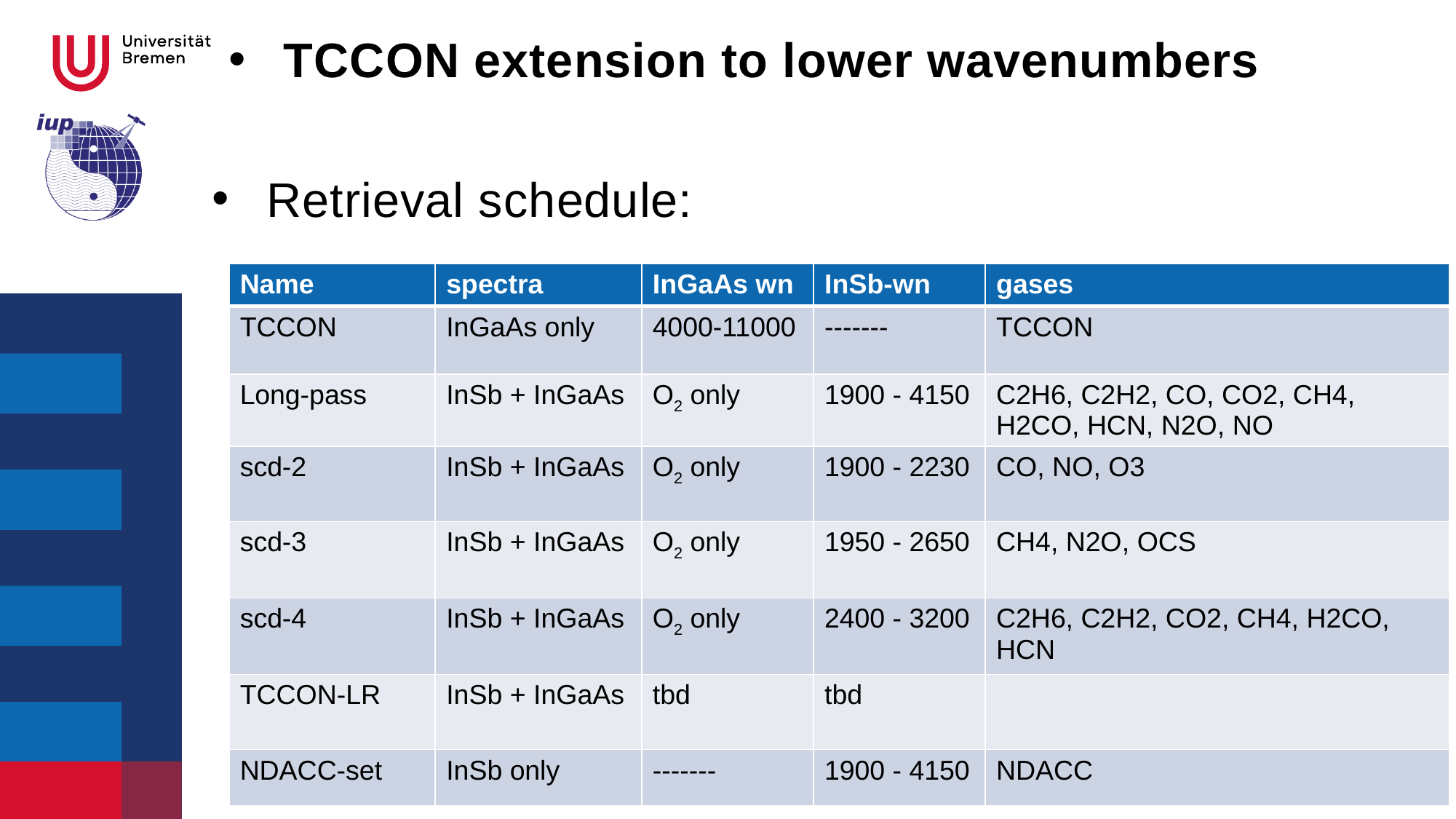

TCCON extension to lower wavenumbers
Retrieval schedule:

| Name | spectra | InGaAs wn | InSb-wn | gases |
| --- | --- | --- | --- | --- |
| TCCON | InGaAs only | 4000-11000 | ------- | TCCON |
| Long-pass | InSb + InGaAs | O2 only | 1900 - 4150 | C2H6, C2H2, CO, CO2, CH4, H2CO, HCN, N2O, NO |
| scd-2 | InSb + InGaAs | O2 only | 1900 - 2230 | CO, NO, O3 |
| scd-3 | InSb + InGaAs | O2 only | 1950 - 2650 | CH4, N2O, OCS |
| scd-4 | InSb + InGaAs | O2 only | 2400 - 3200 | C2H6, C2H2, CO2, CH4, H2CO, HCN |
| TCCON-LR | InSb + InGaAs | tbd | tbd |  |
| NDACC-set | InSb only | ------- | 1900 - 4150 | NDACC |